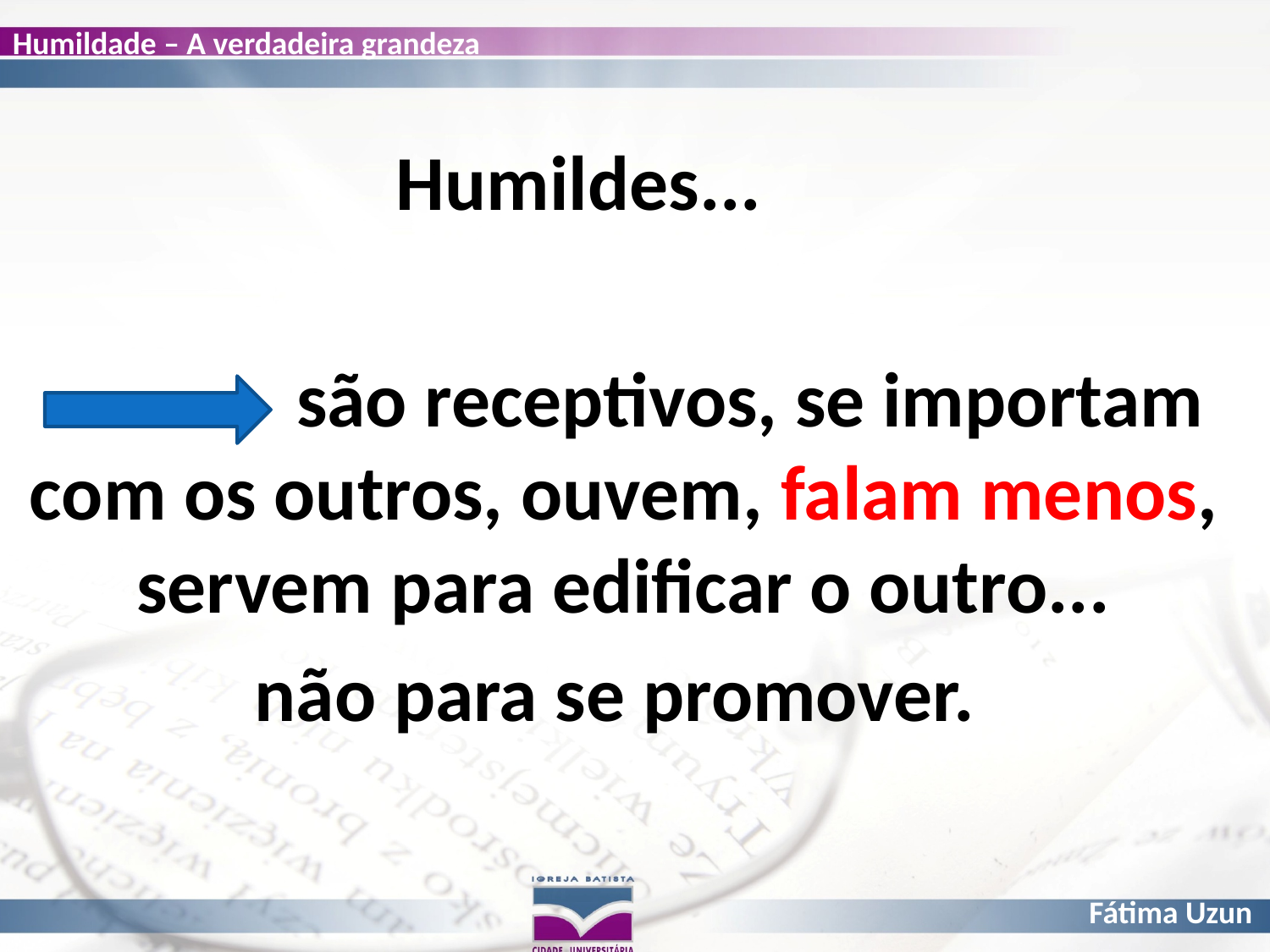

#
			Humildes...

		são receptivos, se importam com os outros, ouvem, falam menos, servem para edificar o outro...
não para se promover.